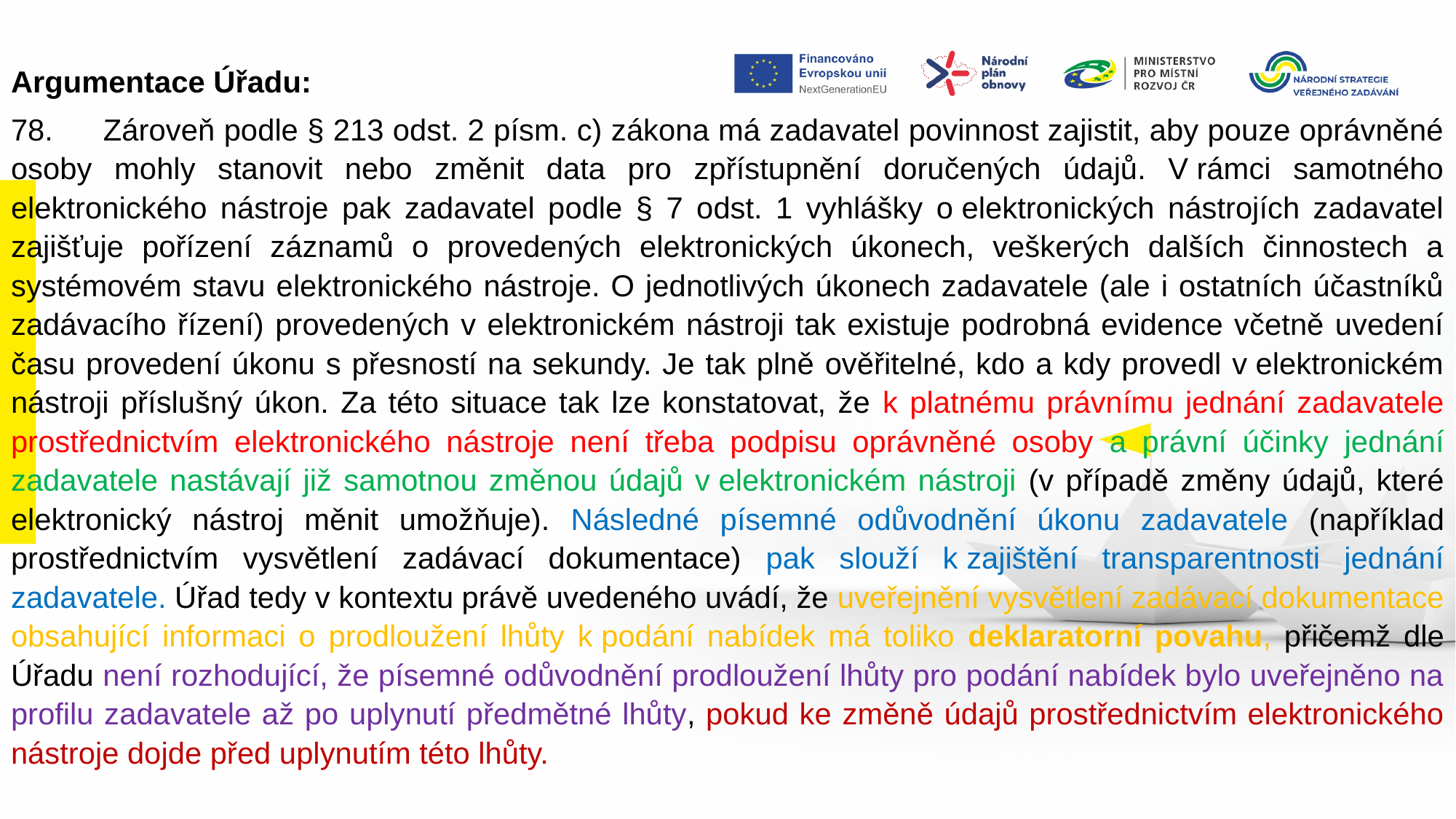

Argumentace Úřadu:
78.      Zároveň podle § 213 odst. 2 písm. c) zákona má zadavatel povinnost zajistit, aby pouze oprávněné osoby mohly stanovit nebo změnit data pro zpřístupnění doručených údajů. V rámci samotného elektronického nástroje pak zadavatel podle § 7 odst. 1 vyhlášky o elektronických nástrojích zadavatel zajišťuje pořízení záznamů o provedených elektronických úkonech, veškerých dalších činnostech a systémovém stavu elektronického nástroje. O jednotlivých úkonech zadavatele (ale i ostatních účastníků zadávacího řízení) provedených v elektronickém nástroji tak existuje podrobná evidence včetně uvedení času provedení úkonu s přesností na sekundy. Je tak plně ověřitelné, kdo a kdy provedl v elektronickém nástroji příslušný úkon. Za této situace tak lze konstatovat, že k platnému právnímu jednání zadavatele prostřednictvím elektronického nástroje není třeba podpisu oprávněné osoby a právní účinky jednání zadavatele nastávají již samotnou změnou údajů v elektronickém nástroji (v případě změny údajů, které elektronický nástroj měnit umožňuje). Následné písemné odůvodnění úkonu zadavatele (například prostřednictvím vysvětlení zadávací dokumentace) pak slouží k zajištění transparentnosti jednání zadavatele. Úřad tedy v kontextu právě uvedeného uvádí, že uveřejnění vysvětlení zadávací dokumentace obsahující informaci o prodloužení lhůty k podání nabídek má toliko deklaratorní povahu, přičemž dle Úřadu není rozhodující, že písemné odůvodnění prodloužení lhůty pro podání nabídek bylo uveřejněno na profilu zadavatele až po uplynutí předmětné lhůty, pokud ke změně údajů prostřednictvím elektronického nástroje dojde před uplynutím této lhůty.